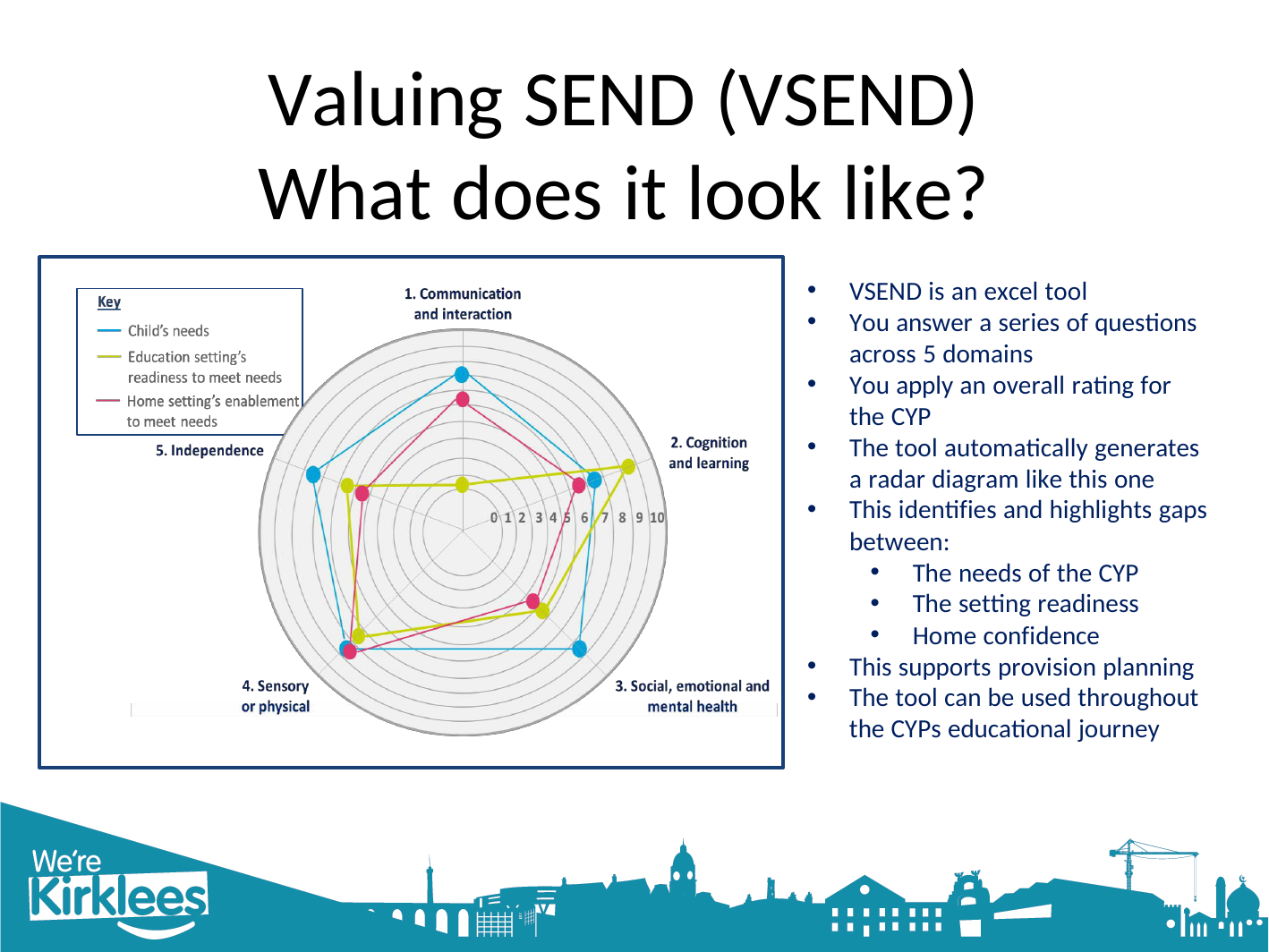

# Valuing SEND (VSEND)
What does it look like?

VSEND is an excel tool
You answer a series of questions
across 5 domains
You apply an overall rating for the CYP
The tool automatically generates a radar diagram like this one
This identifies and highlights gaps
between:
The needs of the CYP
The setting readiness
Home confidence
This supports provision planning
The tool can be used throughout
the CYPs educational journey